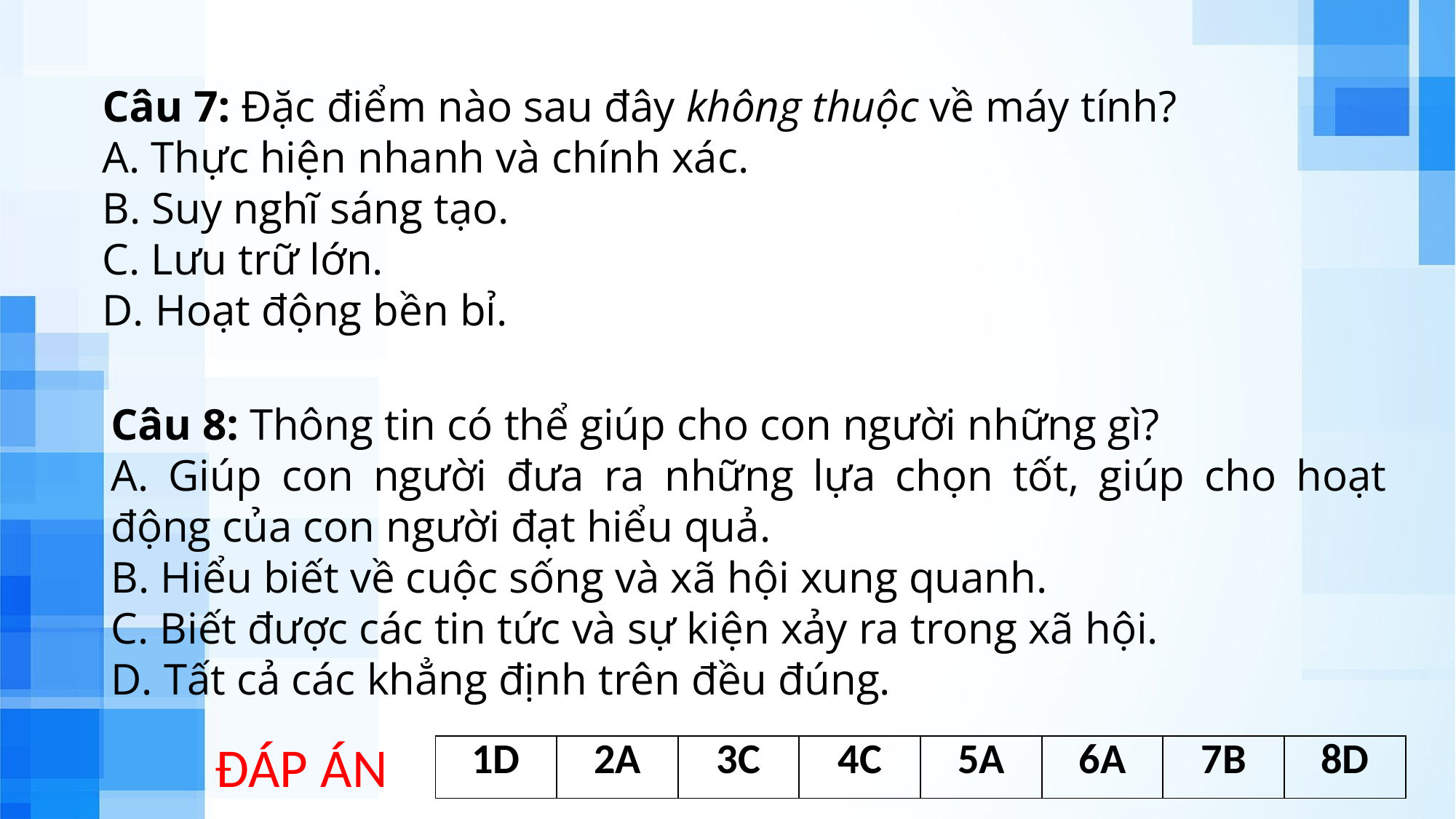

Câu 7: Đặc điểm nào sau đây không thuộc về máy tính?
A. Thực hiện nhanh và chính xác.
B. Suy nghĩ sáng tạo.
C. Lưu trữ lớn.
D. Hoạt động bền bỉ.
Câu 8: Thông tin có thể giúp cho con người những gì?
A. Giúp con người đưa ra những lựa chọn tốt, giúp cho hoạt động của con người đạt hiểu quả.
B. Hiểu biết về cuộc sống và xã hội xung quanh.
C. Biết được các tin tức và sự kiện xảy ra trong xã hội.
D. Tất cả các khẳng định trên đều đúng.
ĐÁP ÁN
| 1D | 2A | 3C | 4C | 5A | 6A | 7B | 8D |
| --- | --- | --- | --- | --- | --- | --- | --- |